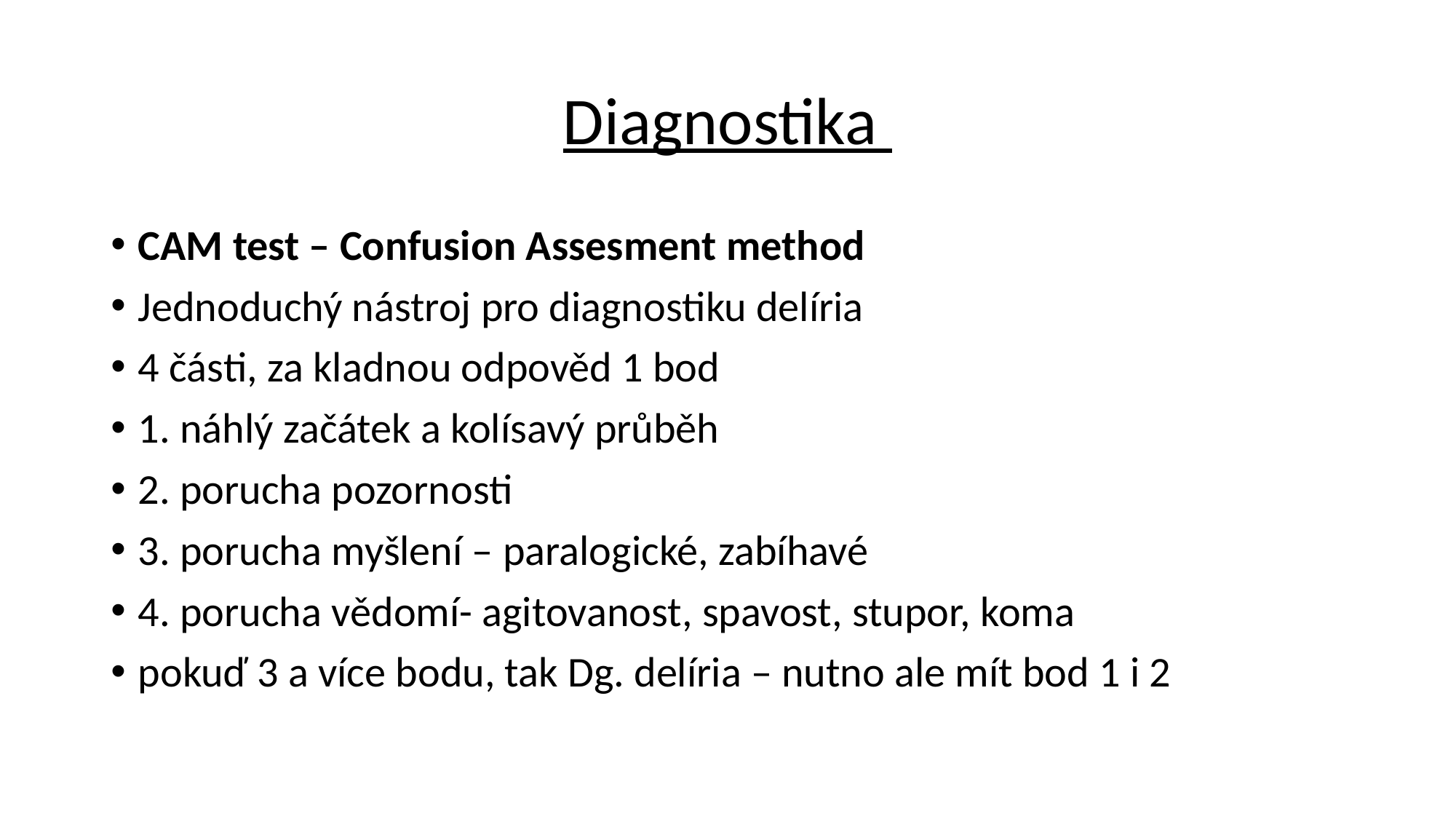

# Diagnostika
CAM test – Confusion Assesment method
Jednoduchý nástroj pro diagnostiku delíria
4 části, za kladnou odpověd 1 bod
1. náhlý začátek a kolísavý průběh
2. porucha pozornosti
3. porucha myšlení – paralogické, zabíhavé
4. porucha vědomí- agitovanost, spavost, stupor, koma
pokuď 3 a více bodu, tak Dg. delíria – nutno ale mít bod 1 i 2